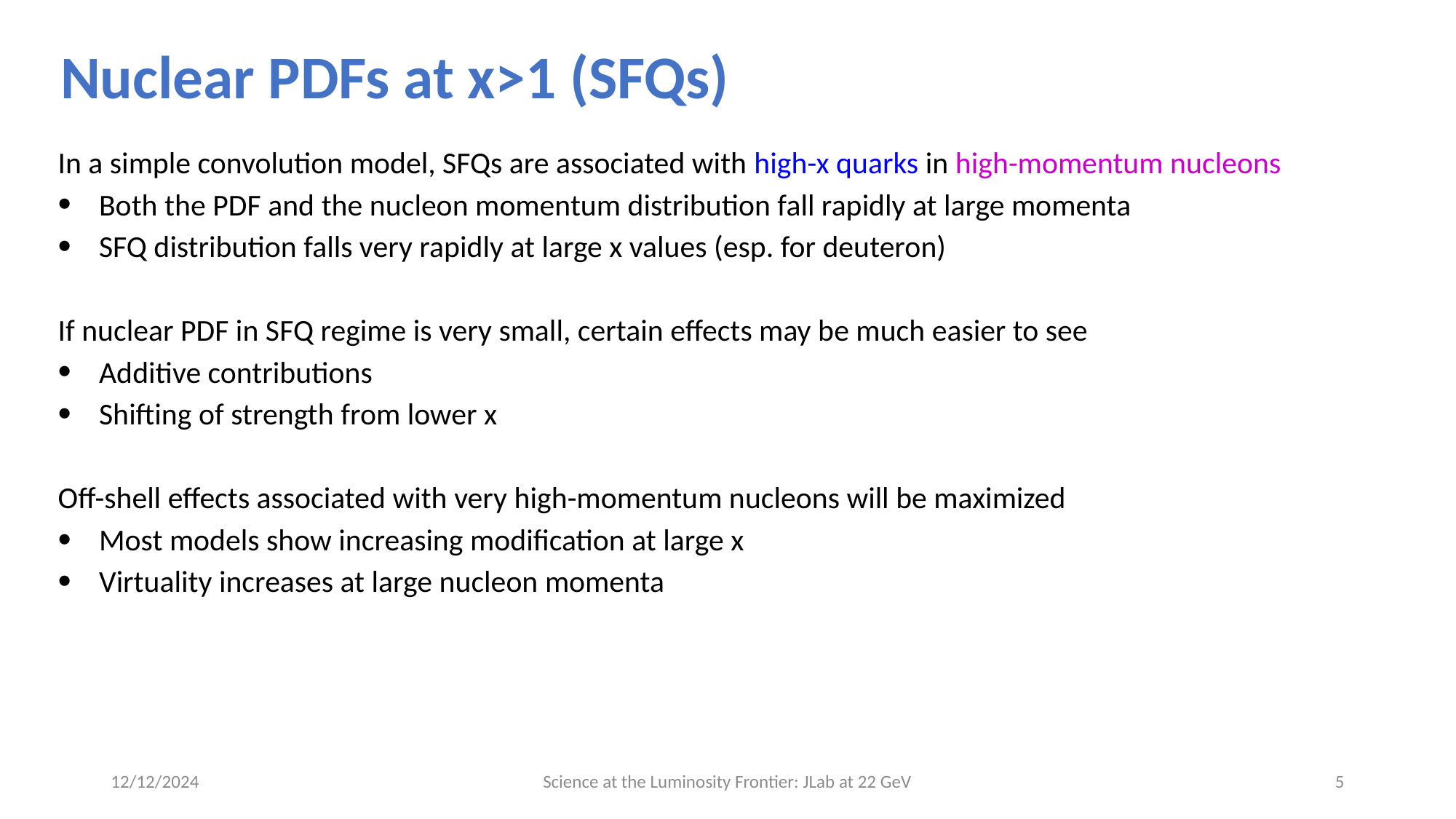

# Nuclear PDFs at x>1 (SFQs)
In a simple convolution model, SFQs are associated with high-x quarks in high-momentum nucleons
Both the PDF and the nucleon momentum distribution fall rapidly at large momenta
SFQ distribution falls very rapidly at large x values (esp. for deuteron)

If nuclear PDF in SFQ regime is very small, certain effects may be much easier to see
Additive contributions
Shifting of strength from lower x

Off-shell effects associated with very high-momentum nucleons will be maximized
Most models show increasing modification at large x
Virtuality increases at large nucleon momenta
12/12/2024
Science at the Luminosity Frontier: JLab at 22 GeV
5